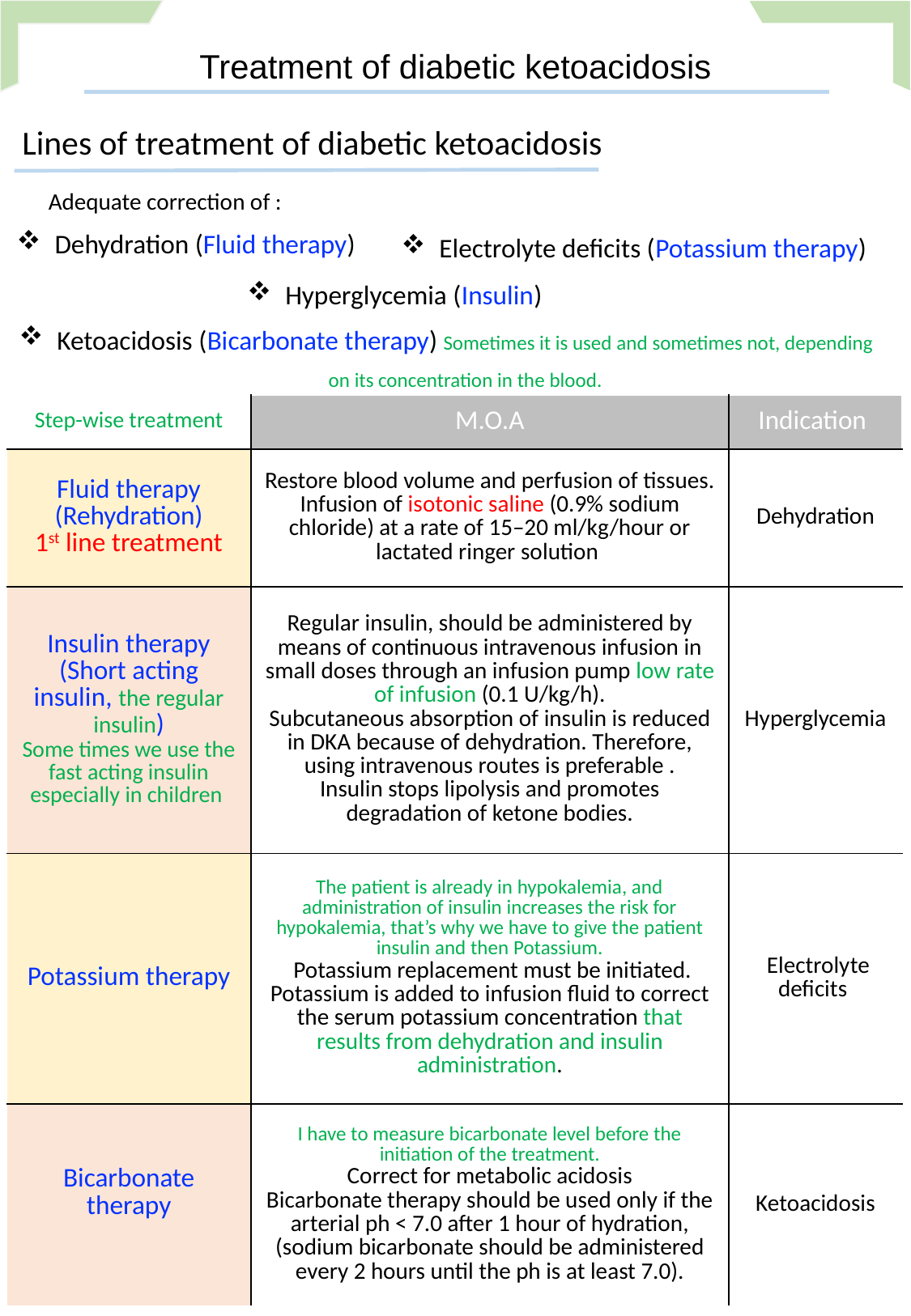

Treatment of diabetic ketoacidosis
Lines of treatment of diabetic ketoacidosis
Adequate correction of :
Dehydration (Fluid therapy)
Electrolyte deficits (Potassium therapy)
Hyperglycemia (Insulin)
Ketoacidosis (Bicarbonate therapy) Sometimes it is used and sometimes not, depending on its concentration in the blood.
| Step-wise treatment | M.O.A | Indication |
| --- | --- | --- |
| Fluid therapy (Rehydration) 1st line treatment | Restore blood volume and perfusion of tissues. Infusion of isotonic saline (0.9% sodium chloride) at a rate of 15–20 ml/kg/hour or lactated ringer solution | Dehydration |
| Insulin therapy (Short acting insulin, the regular insulin) Some times we use the fast acting insulin especially in children | Regular insulin, should be administered by means of continuous intravenous infusion in small doses through an infusion pump low rate of infusion (0.1 U/kg/h). Subcutaneous absorption of insulin is reduced in DKA because of dehydration. Therefore, using intravenous routes is preferable . Insulin stops lipolysis and promotes degradation of ketone bodies. | Hyperglycemia |
| Potassium therapy | The patient is already in hypokalemia, and administration of insulin increases the risk for hypokalemia, that’s why we have to give the patient insulin and then Potassium. Potassium replacement must be initiated. Potassium is added to infusion fluid to correct the serum potassium concentration that results from dehydration and insulin administration. | Electrolyte deficits |
| Bicarbonate therapy | I have to measure bicarbonate level before the initiation of the treatment. Correct for metabolic acidosis Bicarbonate therapy should be used only if the arterial ph < 7.0 after 1 hour of hydration, (sodium bicarbonate should be administered every 2 hours until the ph is at least 7.0). | Ketoacidosis |